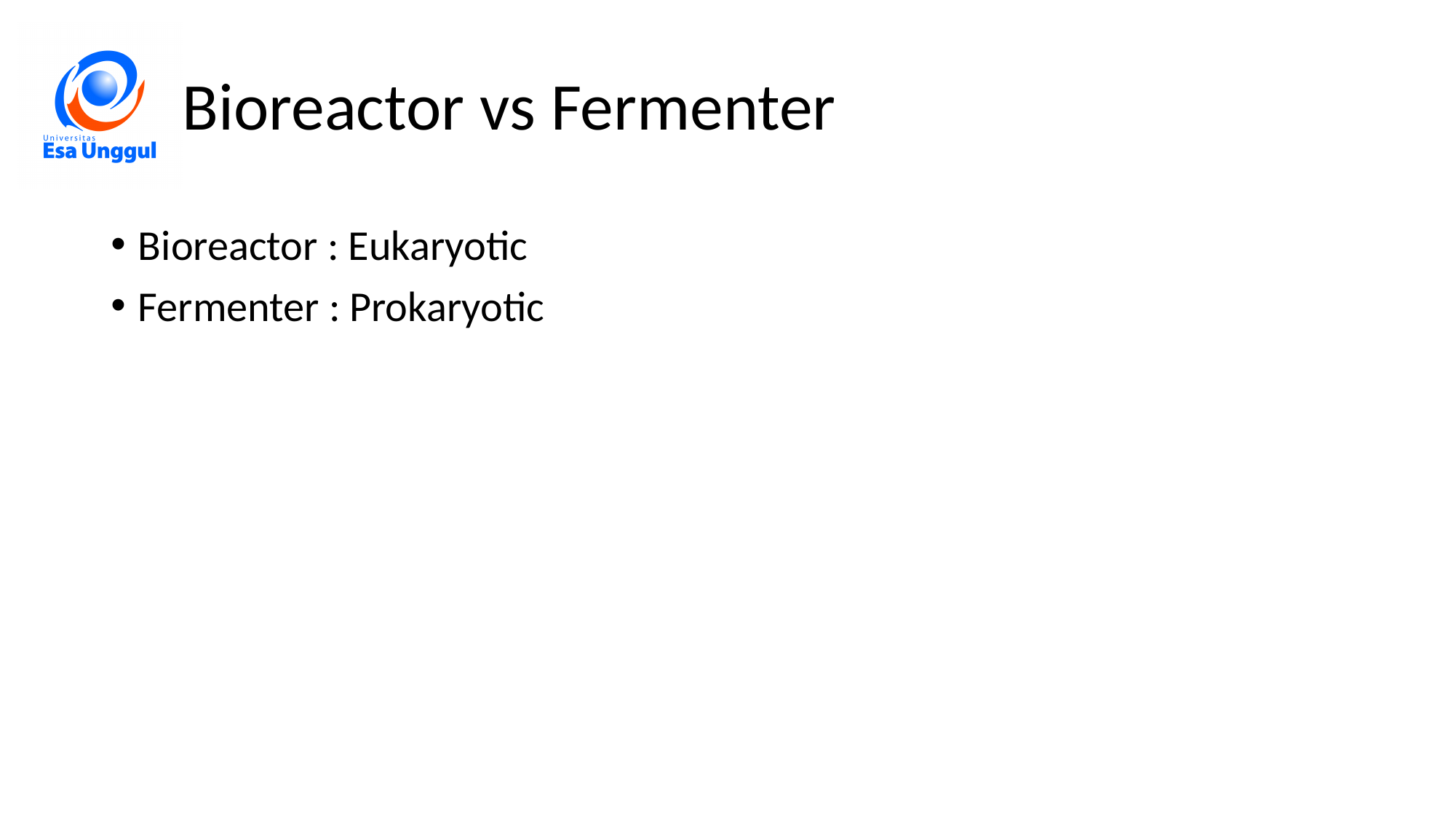

# Bioreactor vs Fermenter
Bioreactor : Eukaryotic
Fermenter : Prokaryotic